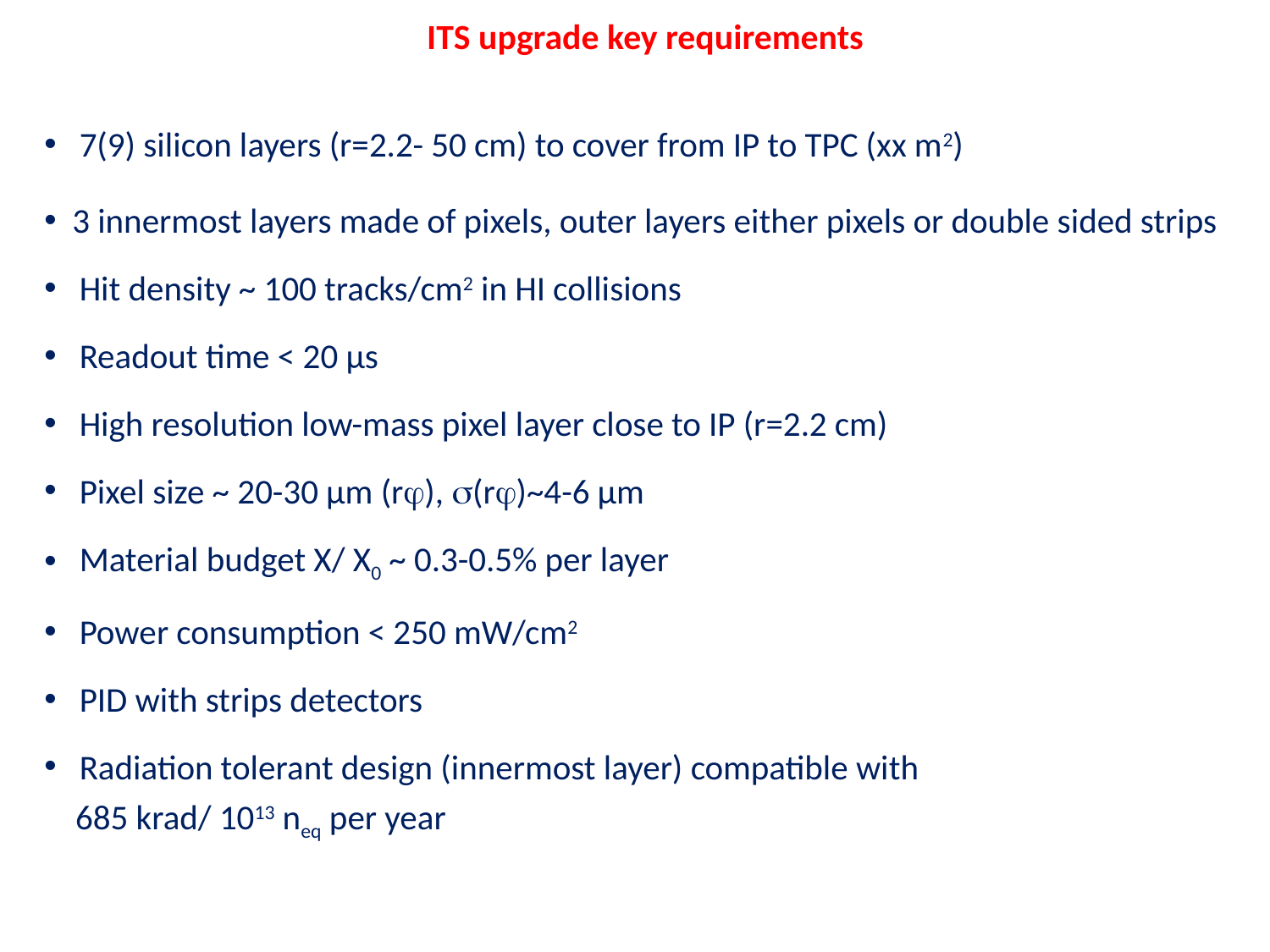

ITS upgrade key requirements
7(9) silicon layers (r=2.2- 50 cm) to cover from IP to TPC (xx m2)
3 innermost layers made of pixels, outer layers either pixels or double sided strips
Hit density ~ 100 tracks/cm2 in HI collisions
Readout time < 20 µs
High resolution low-mass pixel layer close to IP (r=2.2 cm)
Pixel size ~ 20-30 µm (rϕ), σ(rϕ)~4-6 µm
Material budget X/ X0 ~ 0.3-0.5% per layer
Power consumption < 250 mW/cm2
PID with strips detectors
Radiation tolerant design (innermost layer) compatible with
    685 krad/ 1013 neq per year